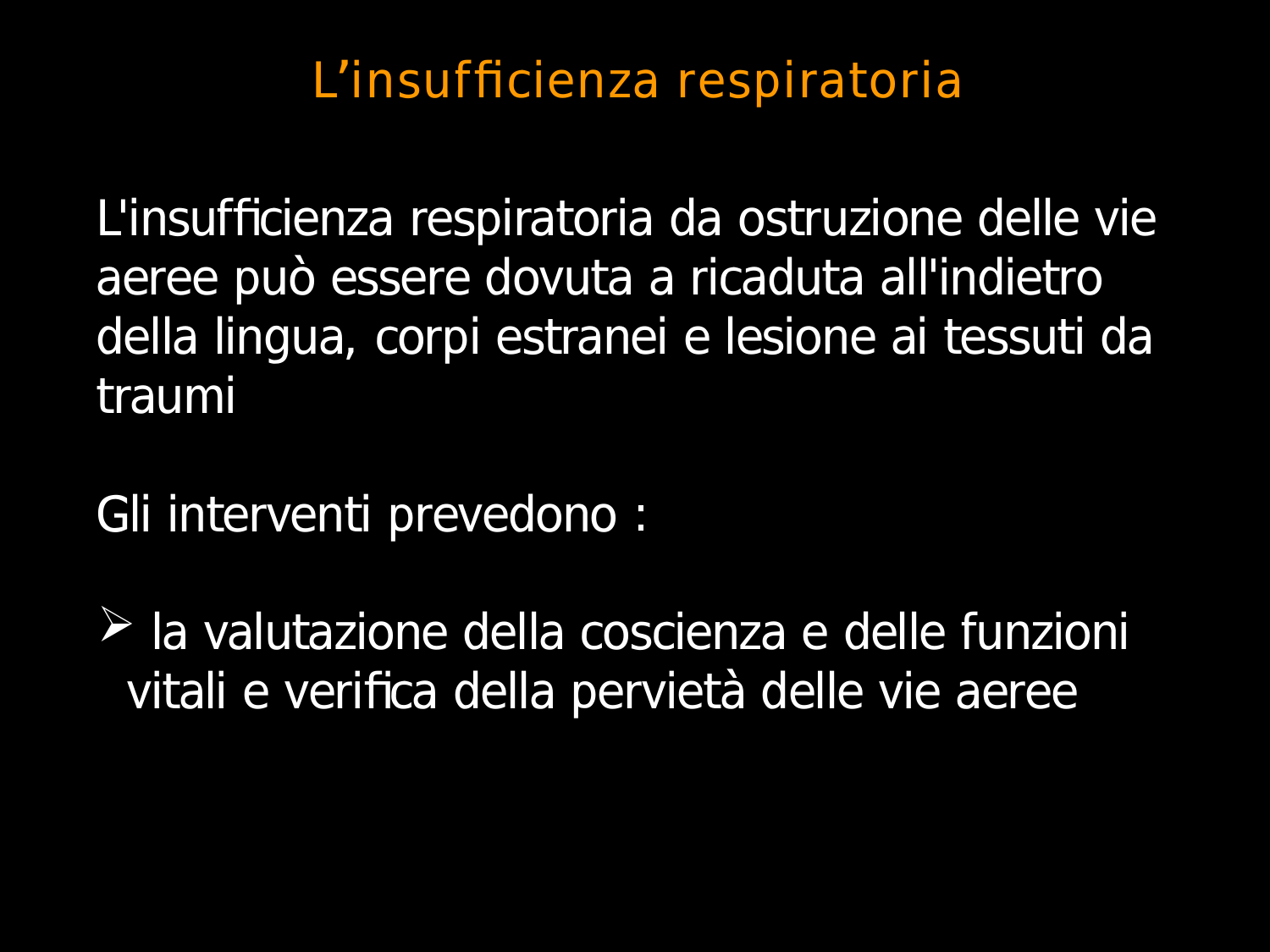

L’insufficienza respiratoria
L'insufficienza respiratoria da ostruzione delle vie aeree può essere dovuta a ricaduta all'indietro della lingua, corpi estranei e lesione ai tessuti da traumi

Gli interventi prevedono :

 la valutazione della coscienza e delle funzioni vitali e verifica della pervietà delle vie aeree

#